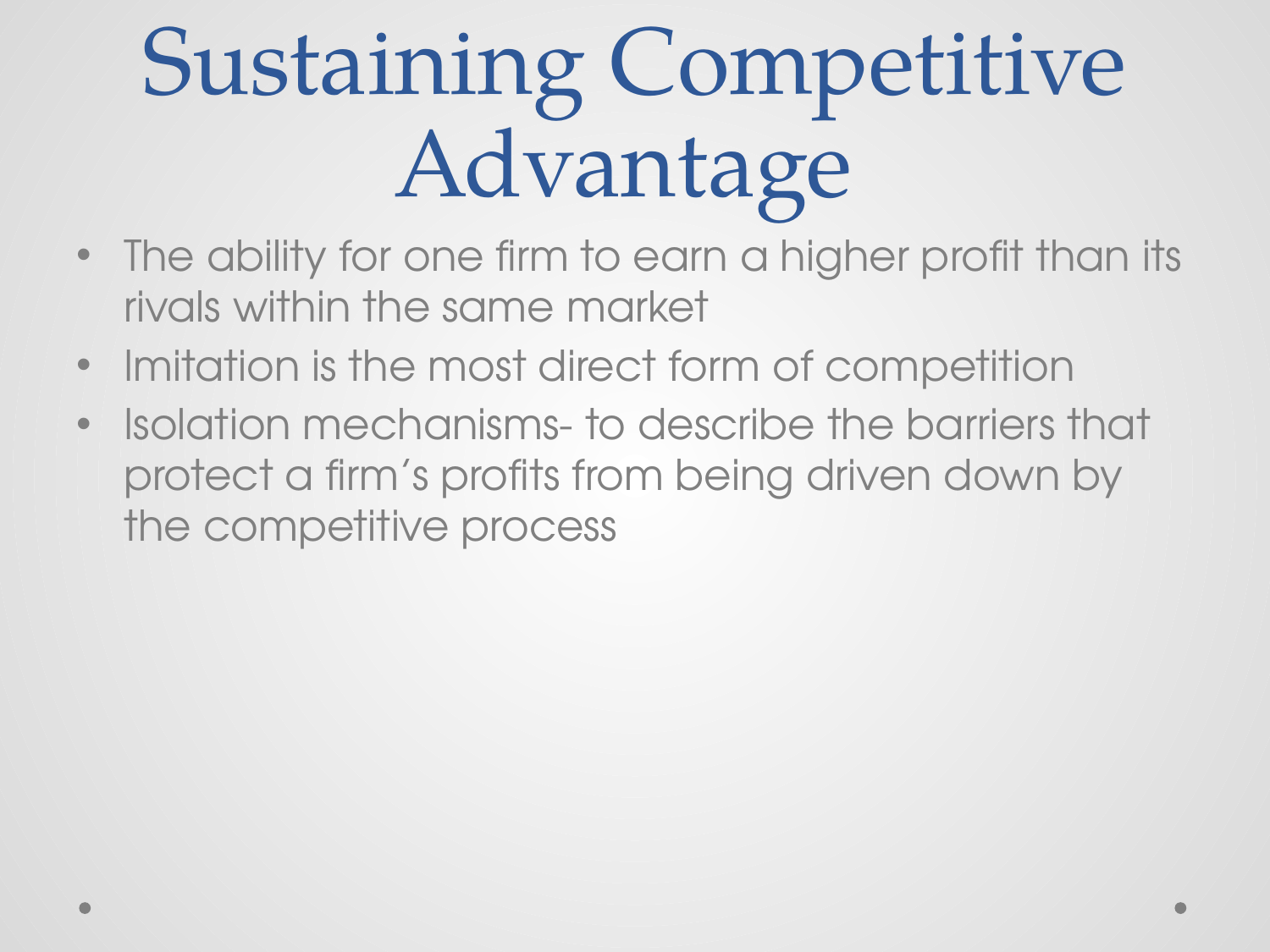

# Sustaining Competitive Advantage
The ability for one firm to earn a higher profit than its rivals within the same market
Imitation is the most direct form of competition
Isolation mechanisms- to describe the barriers that protect a firm’s profits from being driven down by the competitive process